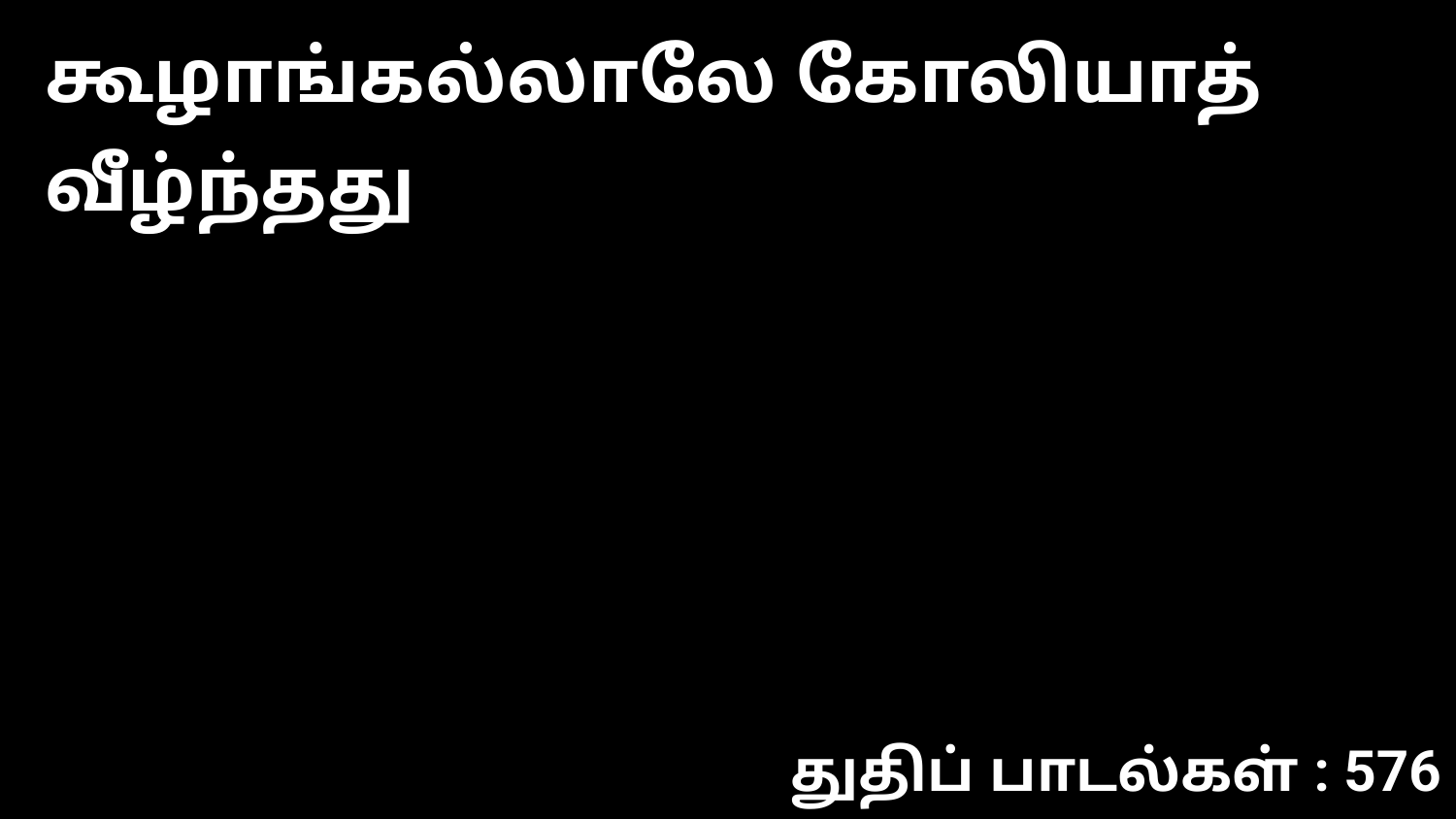

கூழாங்கல்லாலே கோலியாத் வீழ்ந்தது
துதிப் பாடல்கள் : 576